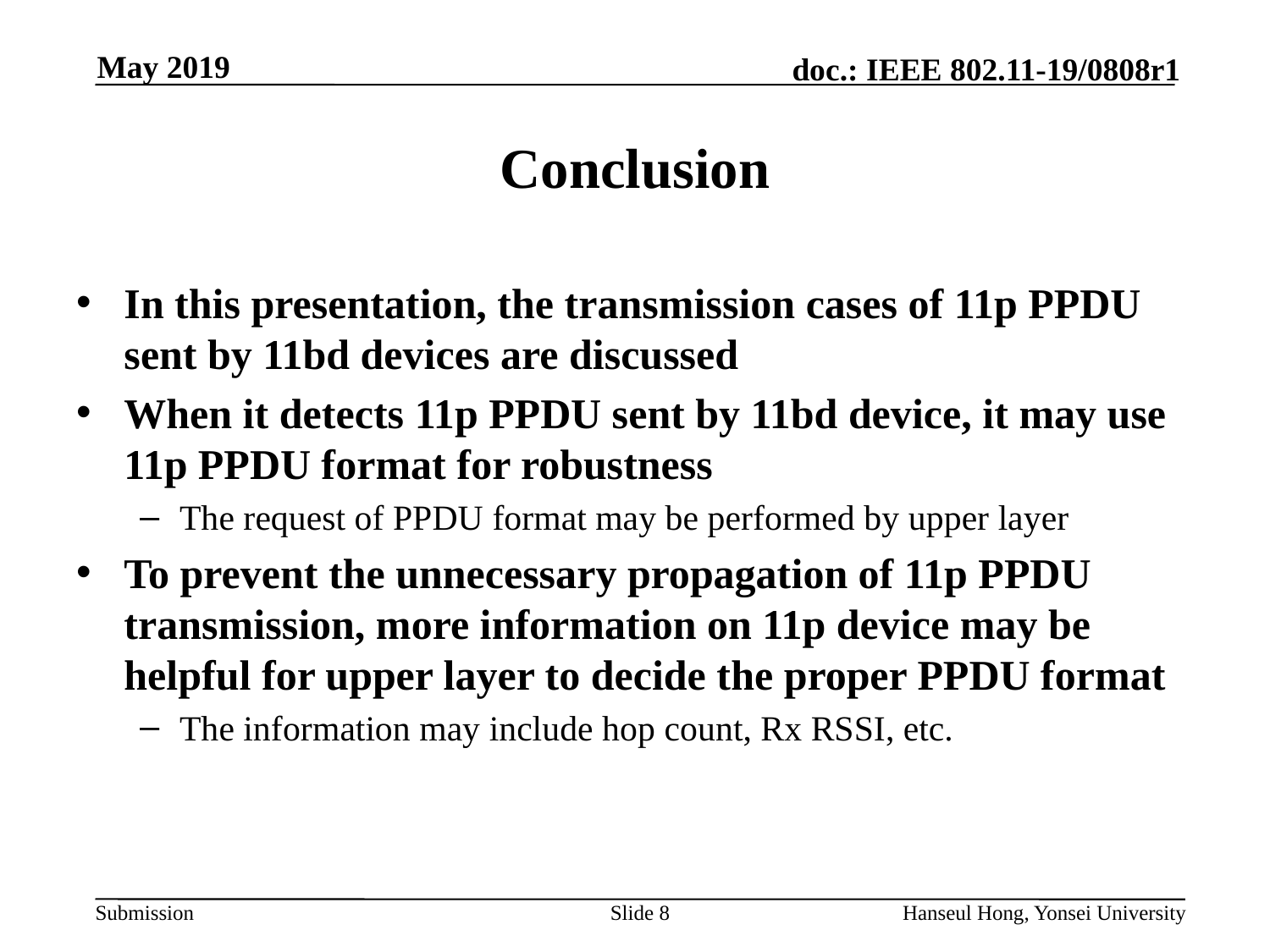

# Conclusion
In this presentation, the transmission cases of 11p PPDU sent by 11bd devices are discussed
When it detects 11p PPDU sent by 11bd device, it may use 11p PPDU format for robustness
The request of PPDU format may be performed by upper layer
To prevent the unnecessary propagation of 11p PPDU transmission, more information on 11p device may be helpful for upper layer to decide the proper PPDU format
The information may include hop count, Rx RSSI, etc.